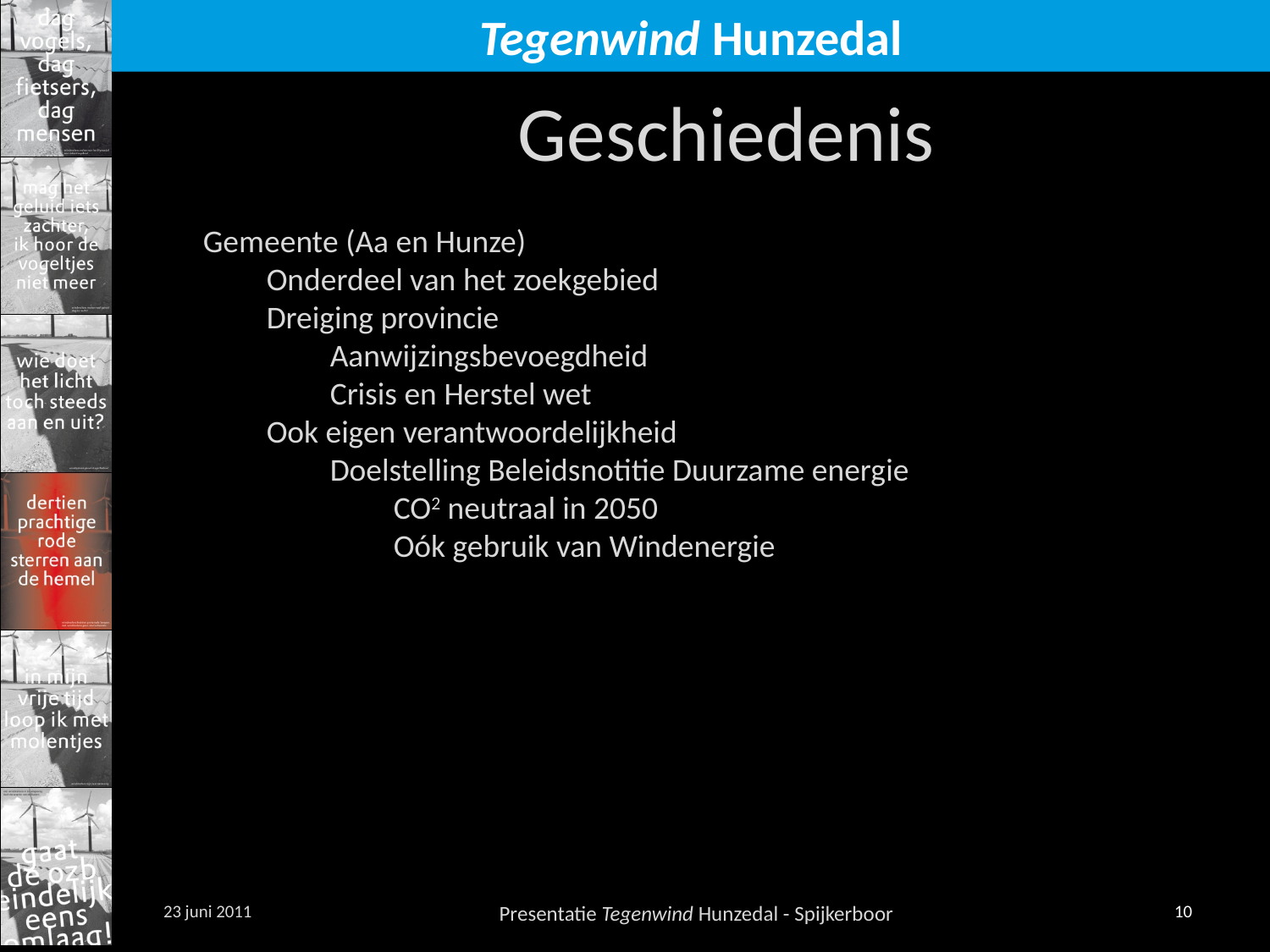

Geschiedenis
Gemeente (Aa en Hunze)
Onderdeel van het zoekgebied
Dreiging provincie
Aanwijzingsbevoegdheid
Crisis en Herstel wet
Ook eigen verantwoordelijkheid
Doelstelling Beleidsnotitie Duurzame energie
CO2 neutraal in 2050
Oók gebruik van Windenergie